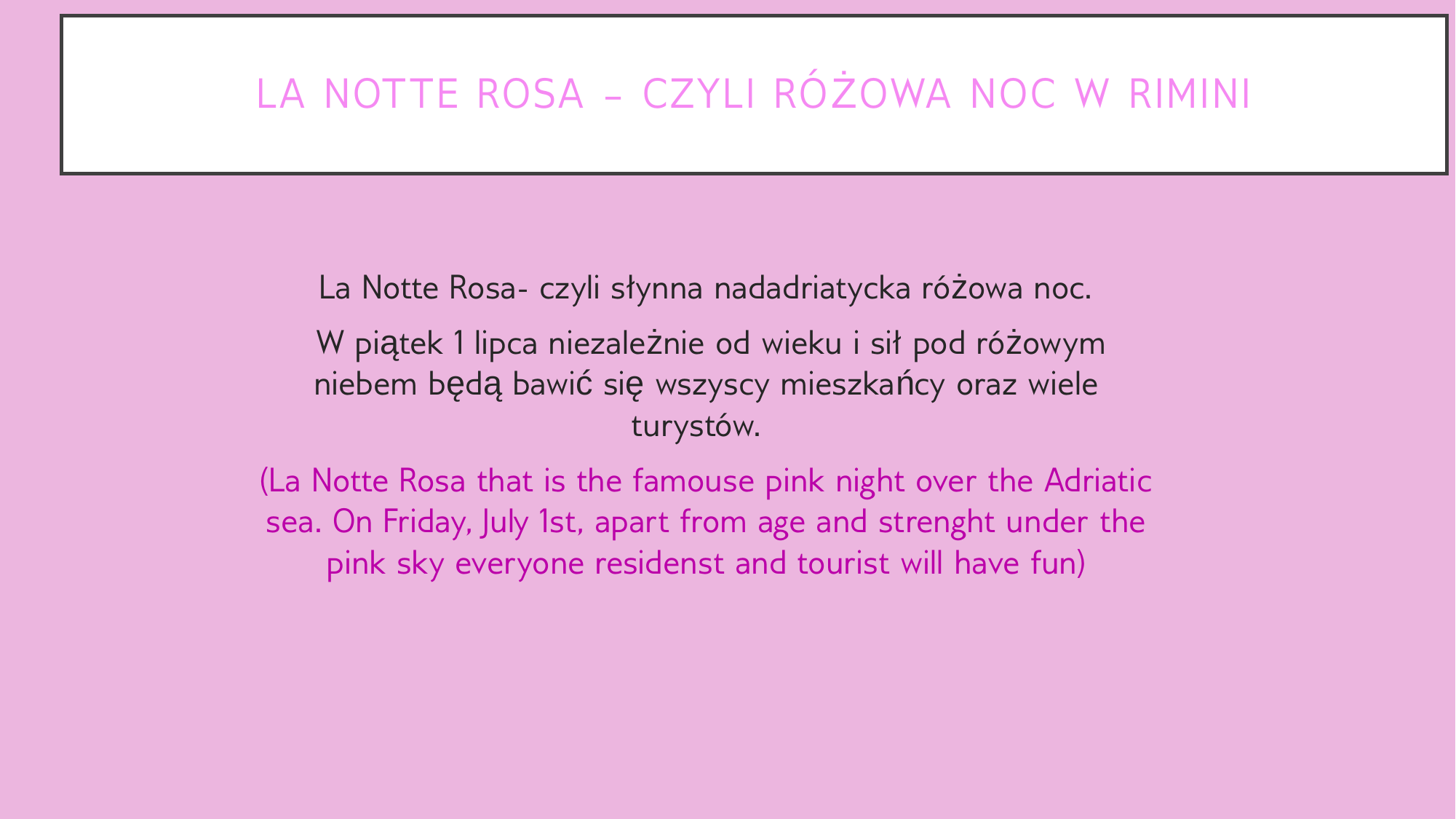

# LA NOTTE ROSA – CZYLI RÓŻOWA NOC W RIMINI
La Notte Rosa- czyli słynna nadadriatycka różowa noc.
 W piątek 1 lipca niezależnie od wieku i sił pod różowym niebem będą bawić się wszyscy mieszkańcy oraz wiele turystów.
(La Notte Rosa that is the famouse pink night over the Adriatic sea. On Friday, July 1st, apart from age and strenght under the pink sky everyone residenst and tourist will have fun)